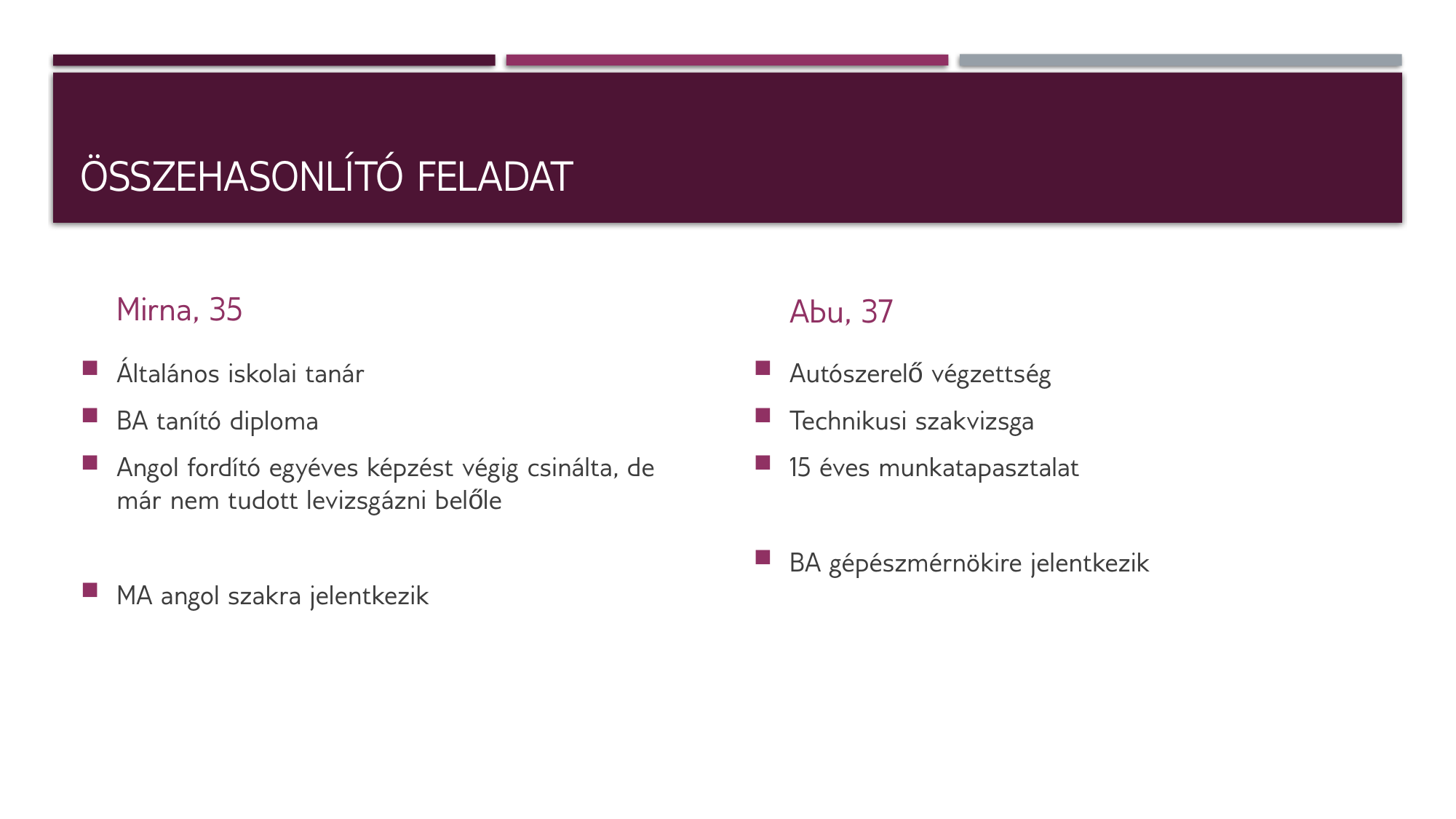

# Összehasonlító feladat
Mirna, 35
Abu, 37
Általános iskolai tanár
BA tanító diploma
Angol fordító egyéves képzést végig csinálta, de már nem tudott levizsgázni belőle

MA angol szakra jelentkezik
Autószerelő végzettség
Technikusi szakvizsga
15 éves munkatapasztalat

BA gépészmérnökire jelentkezik